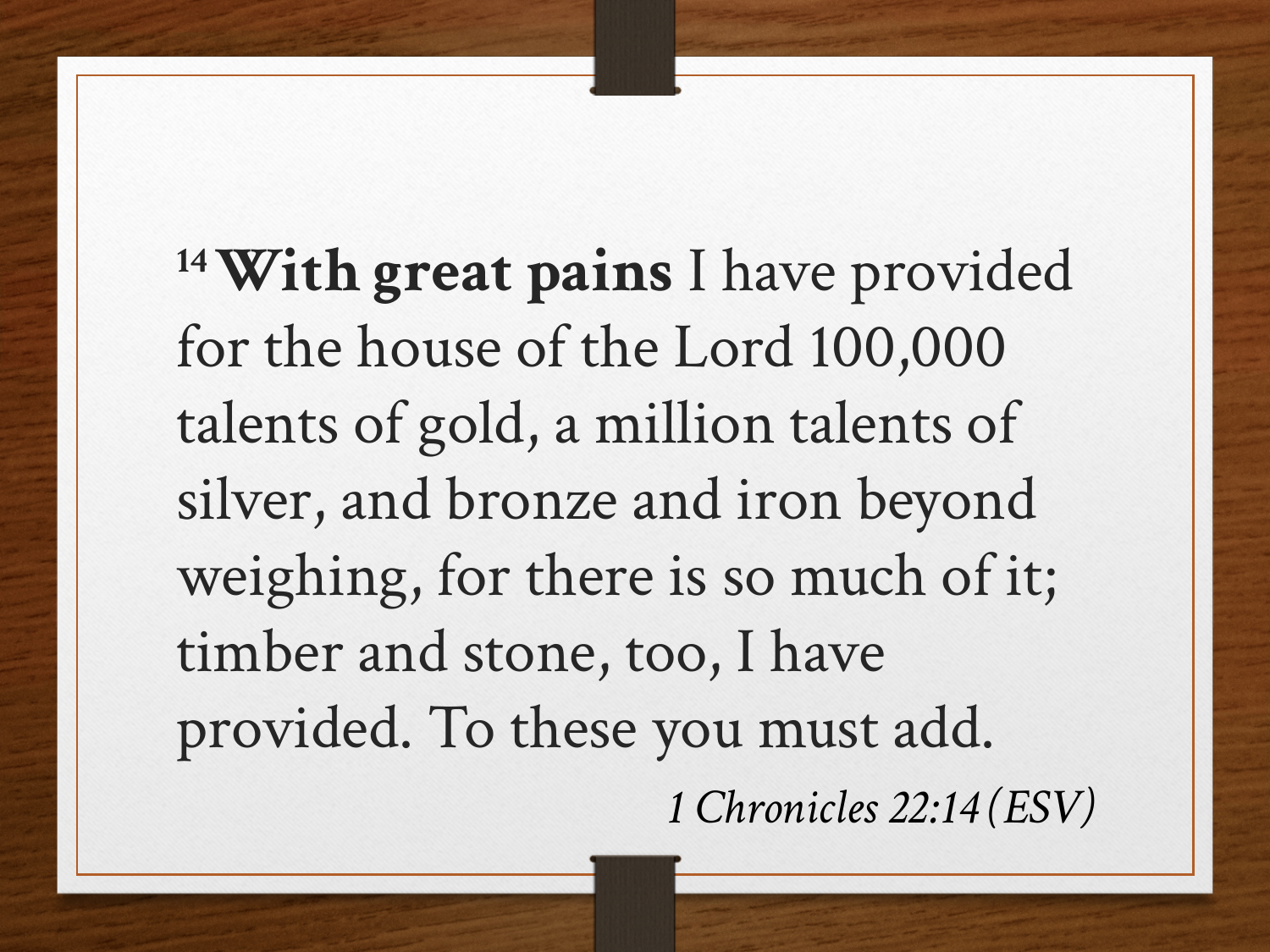

# 14 With great pains I have provided for the house of the Lord 100,000 talents of gold, a million talents of silver, and bronze and iron beyond weighing, for there is so much of it; timber and stone, too, I have provided. To these you must add.
1 Chronicles 22:14 (ESV)